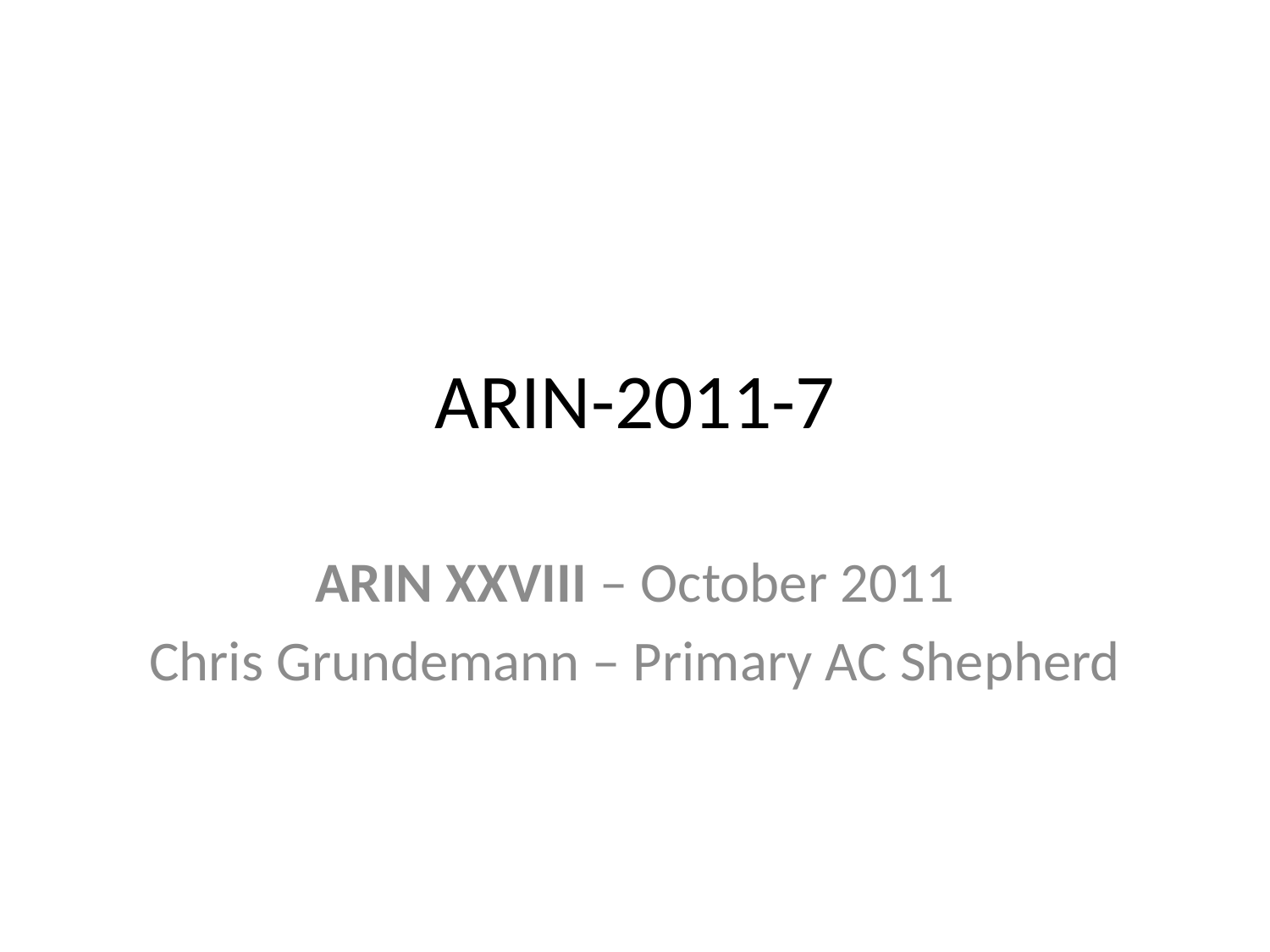

# ARIN-2011-7
ARIN XXVIII – October 2011
Chris Grundemann – Primary AC Shepherd